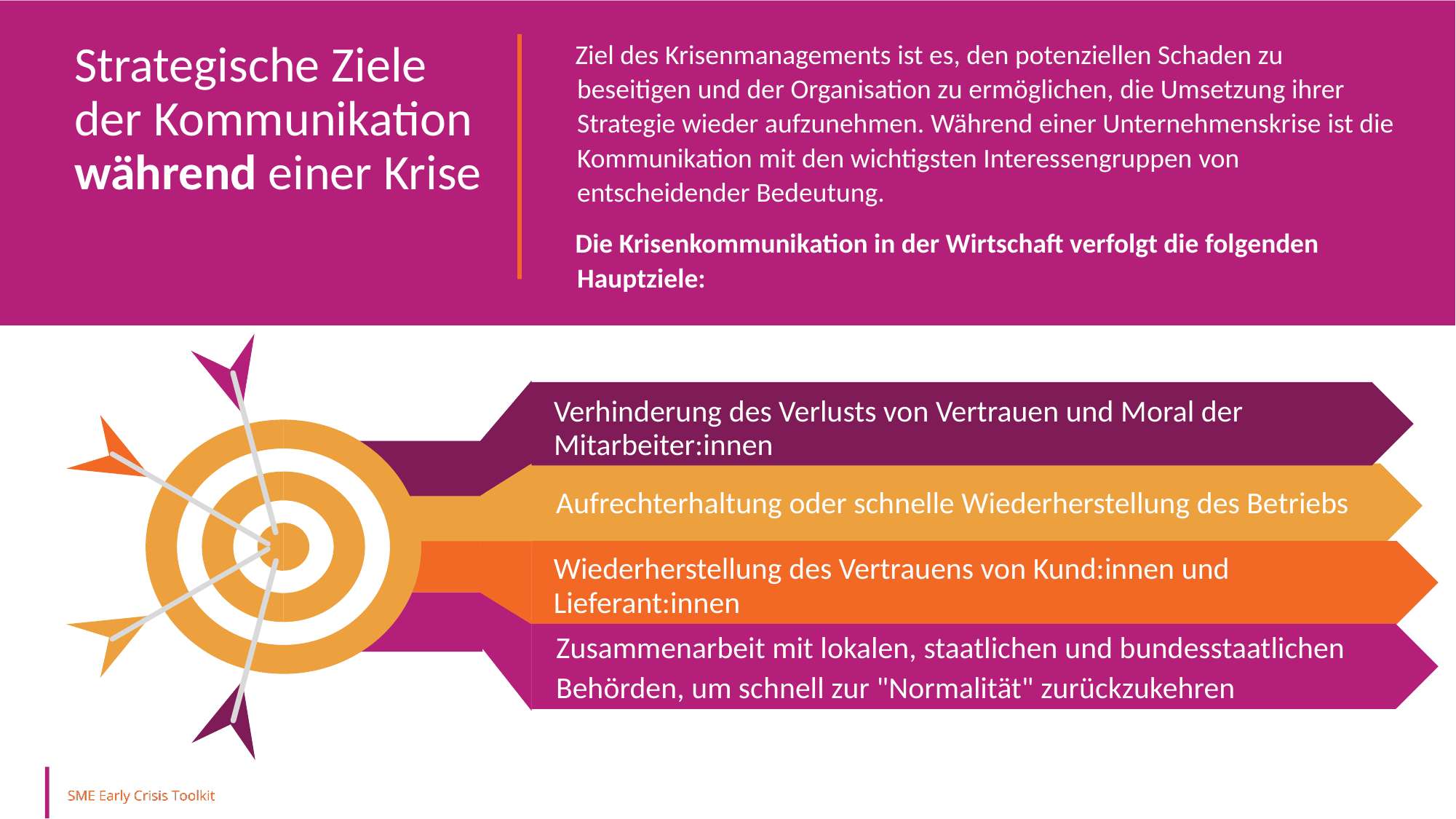

Ziel des Krisenmanagements ist es, den potenziellen Schaden zu beseitigen und der Organisation zu ermöglichen, die Umsetzung ihrer Strategie wieder aufzunehmen. Während einer Unternehmenskrise ist die Kommunikation mit den wichtigsten Interessengruppen von entscheidender Bedeutung.

Die Krisenkommunikation in der Wirtschaft verfolgt die folgenden Hauptziele:

Strategische Ziele der Kommunikation während einer Krise

Verhinderung des Verlusts von Vertrauen und Moral der Mitarbeiter:innen

Aufrechterhaltung oder schnelle Wiederherstellung des Betriebs

Wiederherstellung des Vertrauens von Kund:innen und Lieferant:innen

Zusammenarbeit mit lokalen, staatlichen und bundesstaatlichen
Behörden, um schnell zur "Normalität" zurückzukehren